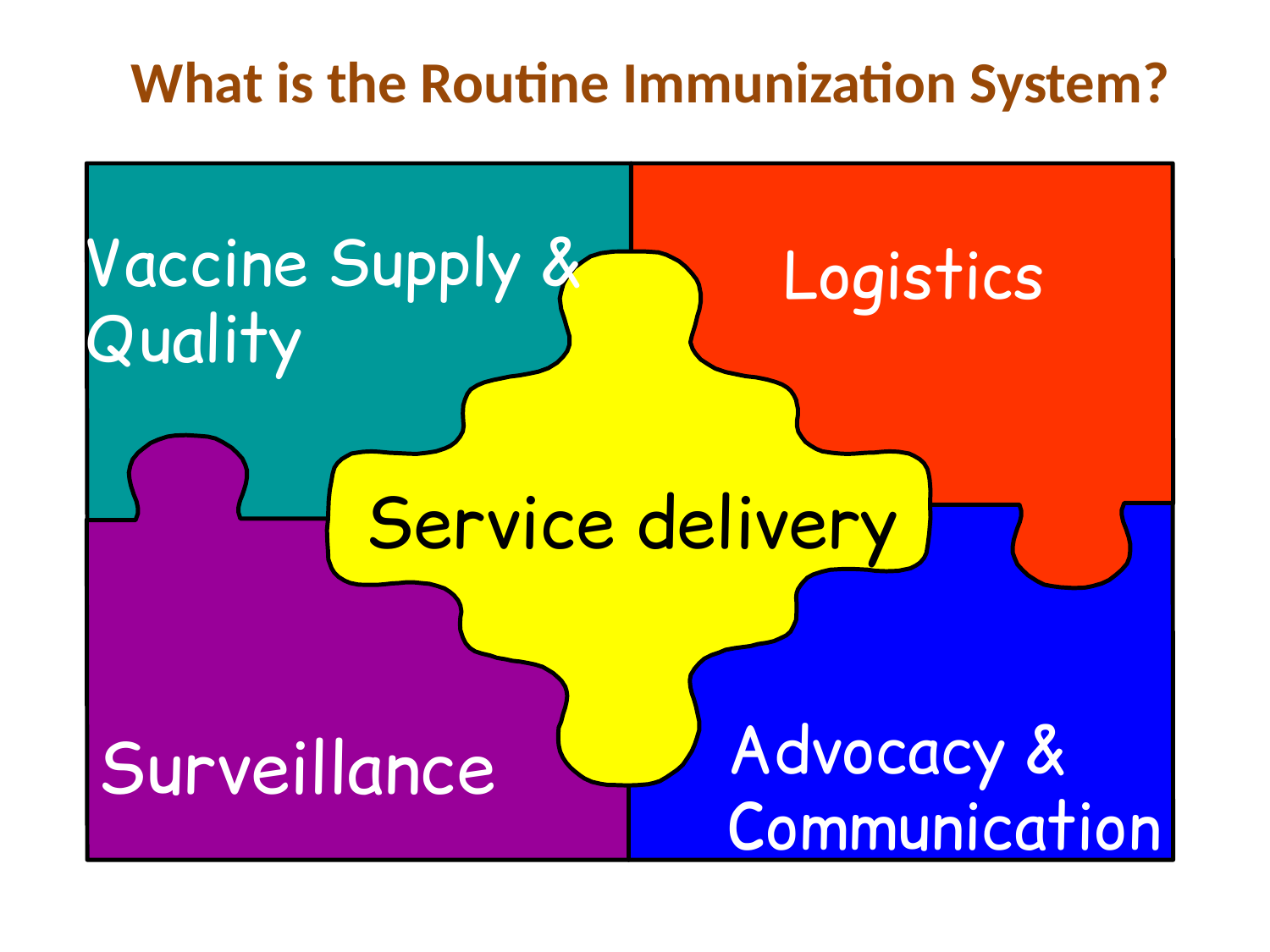

# What is the Routine Immunization System?

Vaccine Supply &
Quality
Logistics

Service delivery

Advocacy &
Communication
Surveillance